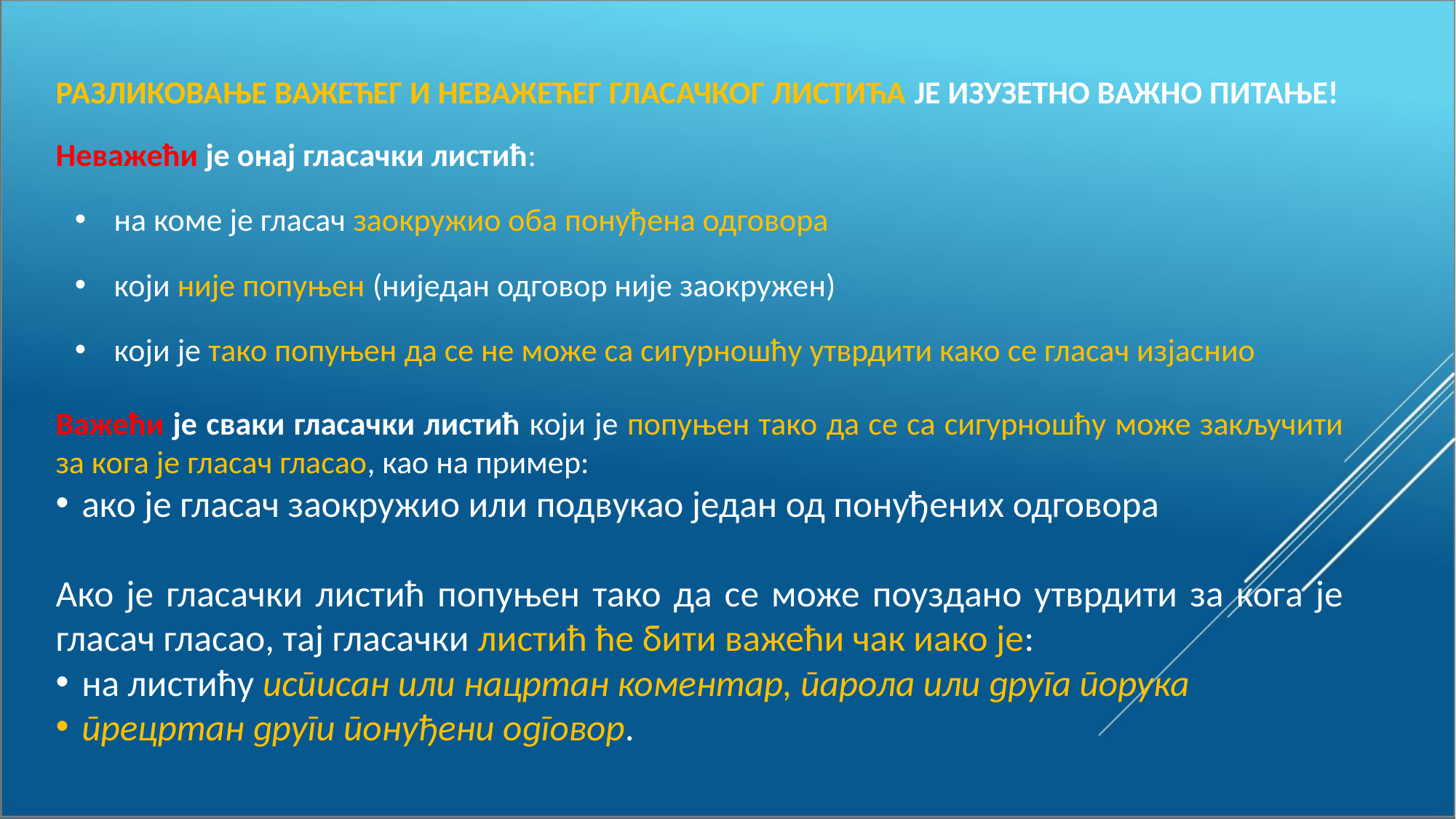

Разликовање важећег и неважећег гласачког листића је изузетно важно питање!

Неважећи је онај гласачки листић:

на коме је гласач заокружио оба понуђена одговора

који није попуњен (ниједан одговор није заокружен)

који је тако попуњен да се не може са сигурношћу утврдити како се гласач изјаснио

Важећи је сваки гласачки листић који је попуњен тако да се са сигурношћу може закључити за кога је гласач гласао, као на пример:
ако је гласач заокружио или подвукао један од понуђених одговора

Ако је гласачки листић попуњен тако да се може поуздано утврдити за кога је гласач гласао, тај гласачки листић ће бити важећи чак иако је:
на листићу исписан или нацртан коментар, парола или друга порука
прецртан други понуђени одговор.